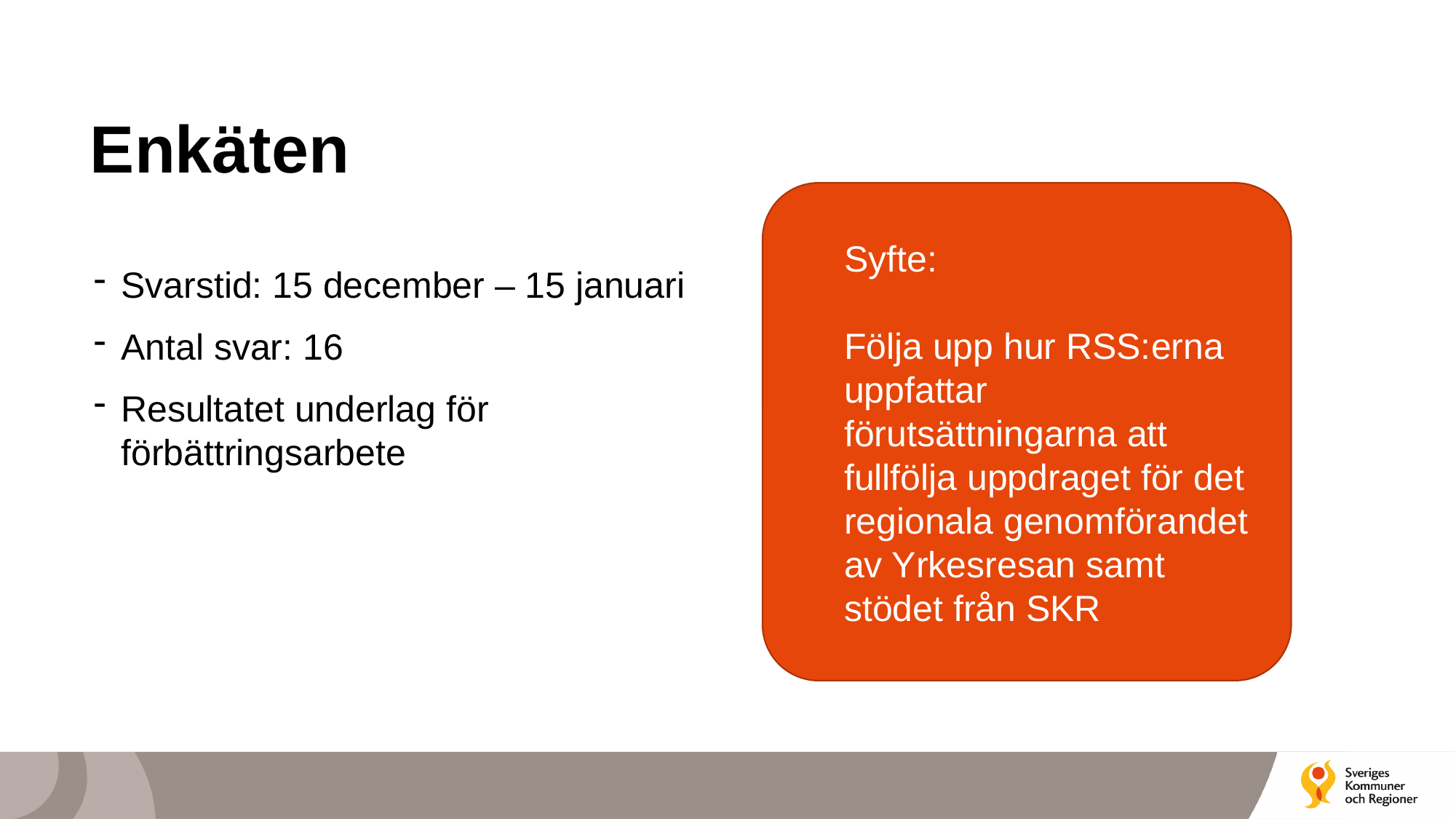

# Enkäten
Syfte:

Följa upp hur RSS:erna uppfattar förutsättningarna att fullfölja uppdraget för det regionala genomförandet av Yrkesresan samt stödet från SKR
Svarstid: 15 december – 15 januari
Antal svar: 16
Resultatet underlag för förbättringsarbete